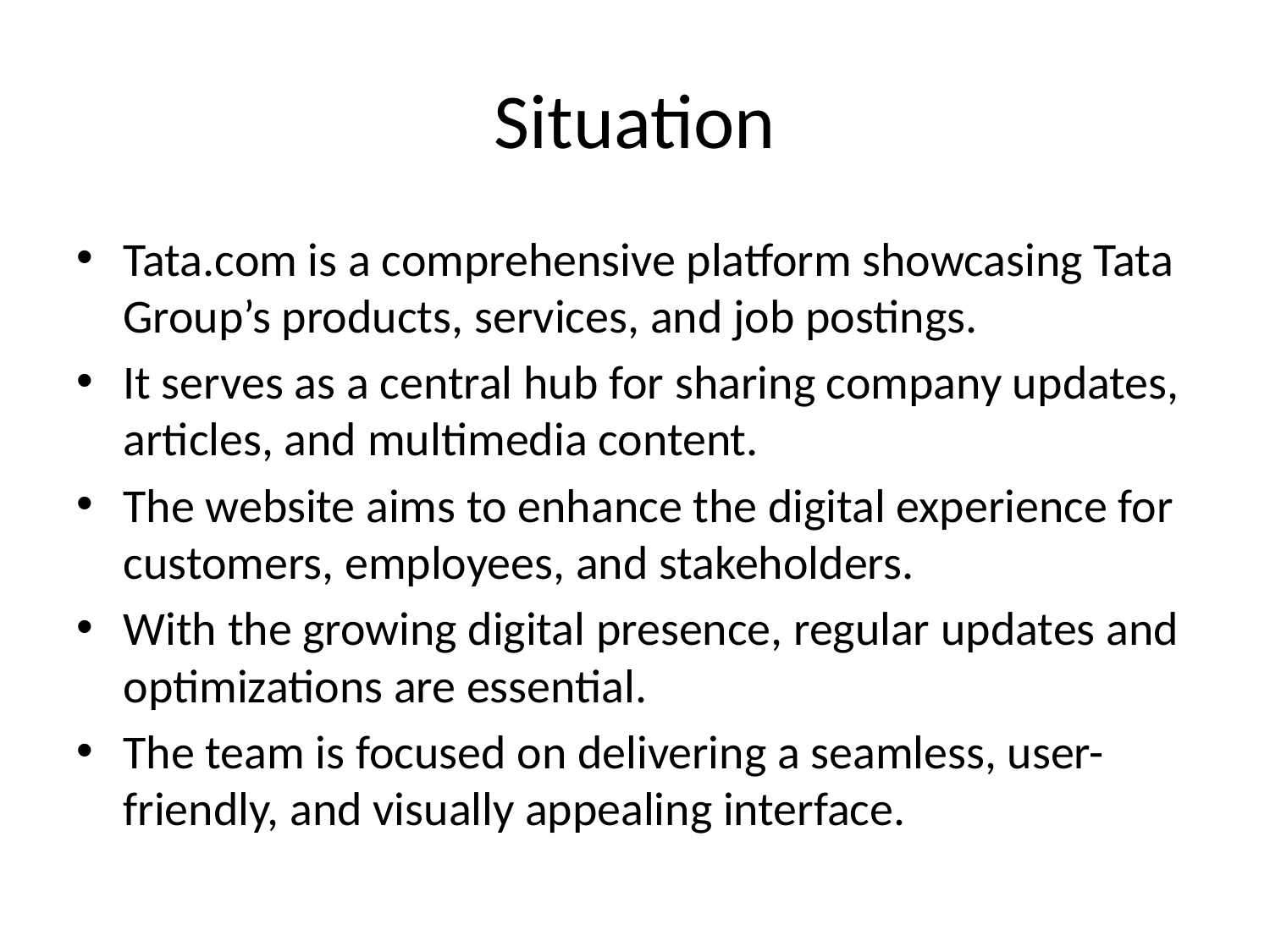

# Situation
Tata.com is a comprehensive platform showcasing Tata Group’s products, services, and job postings.
It serves as a central hub for sharing company updates, articles, and multimedia content.
The website aims to enhance the digital experience for customers, employees, and stakeholders.
With the growing digital presence, regular updates and optimizations are essential.
The team is focused on delivering a seamless, user-friendly, and visually appealing interface.